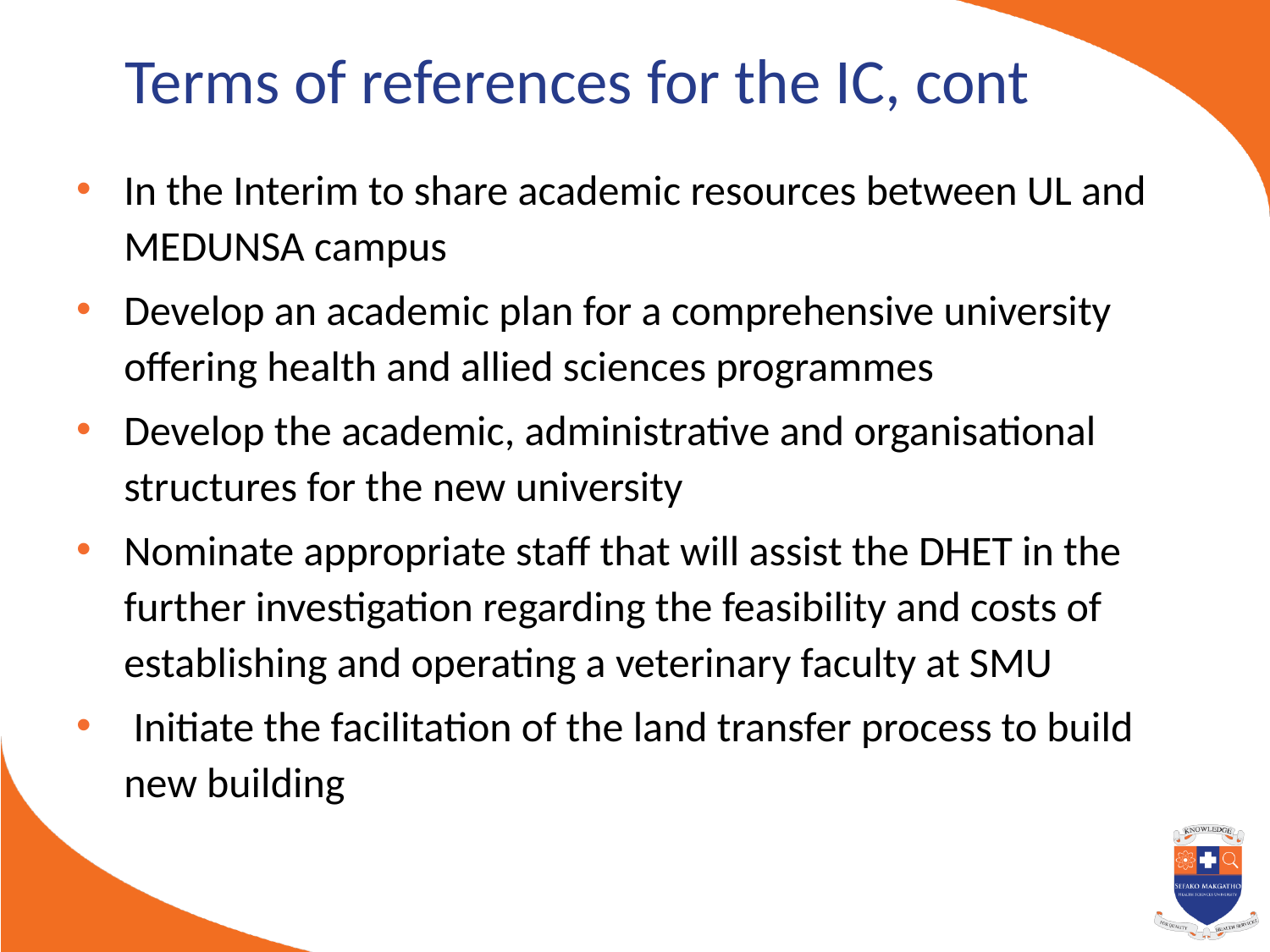

# Terms of references for the IC, cont
In the Interim to share academic resources between UL and MEDUNSA campus
Develop an academic plan for a comprehensive university offering health and allied sciences programmes
Develop the academic, administrative and organisational structures for the new university
Nominate appropriate staff that will assist the DHET in the further investigation regarding the feasibility and costs of establishing and operating a veterinary faculty at SMU
 Initiate the facilitation of the land transfer process to build new building